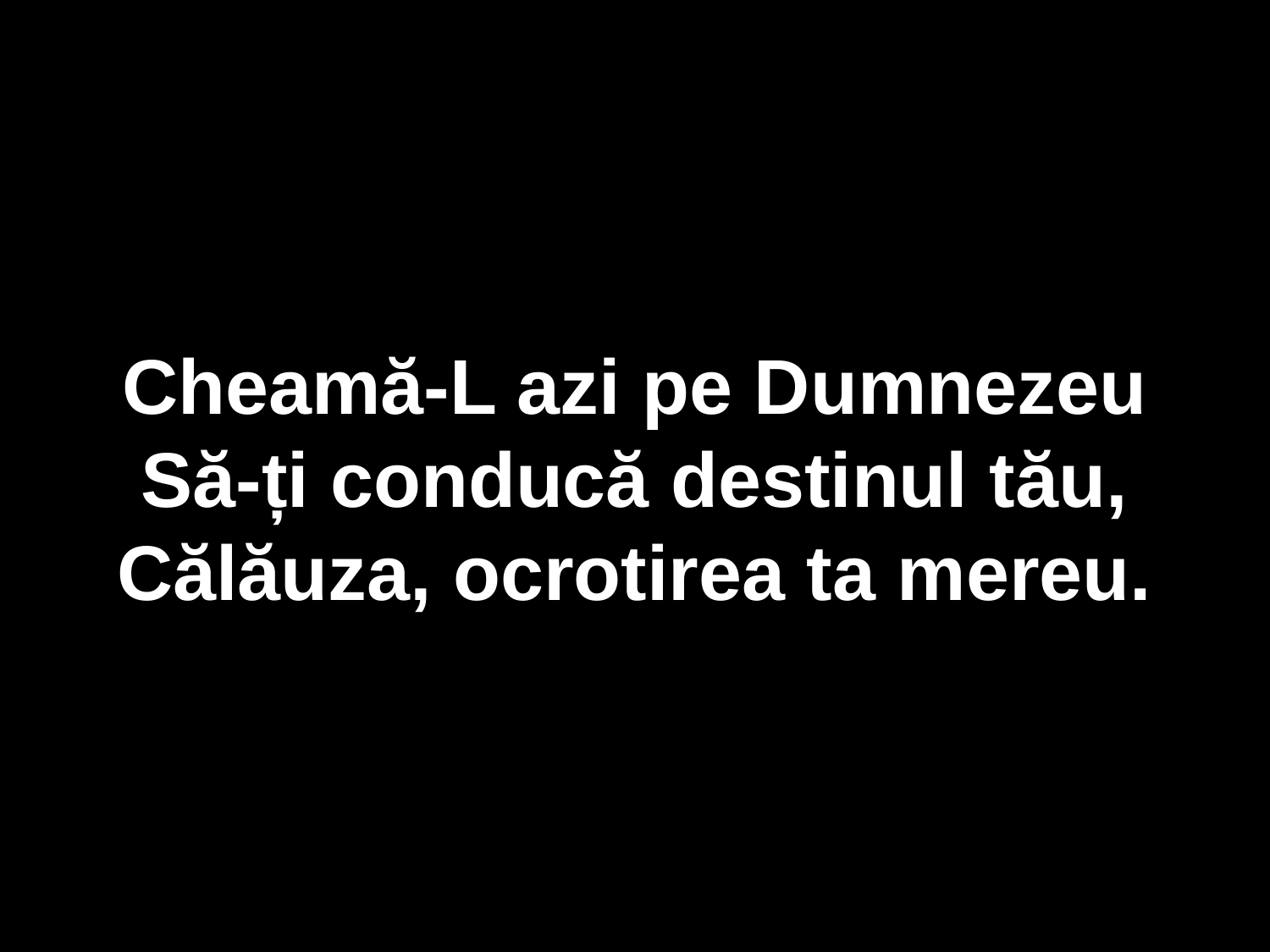

Cheamă-L azi pe Dumnezeu
Să-ți conducă destinul tău,
Călăuza, ocrotirea ta mereu.